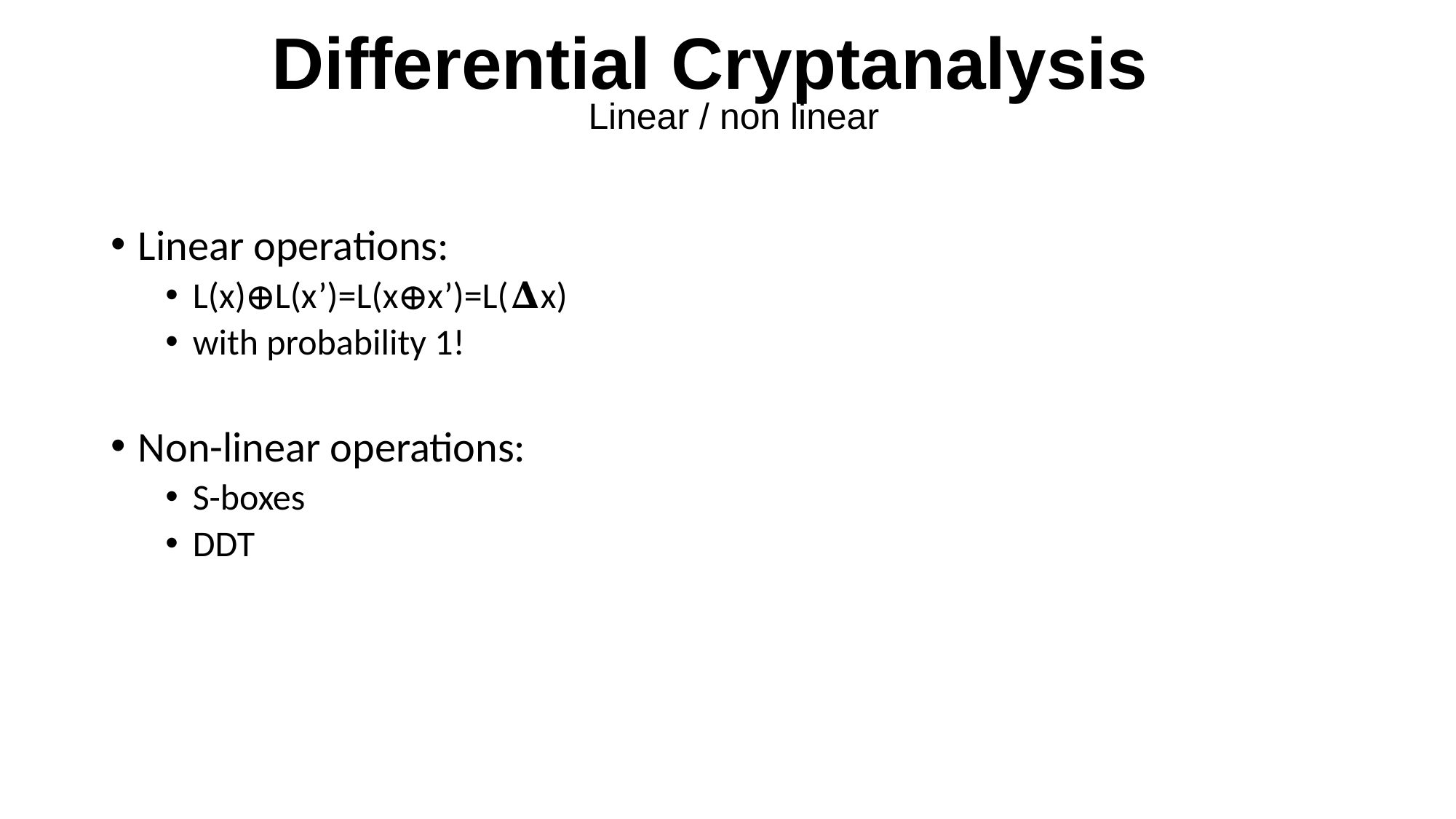

Differential Cryptanalysis
Linear / non linear
Linear operations:
L(x)⊕L(x’)=L(x⊕x’)=L(𝚫x)
with probability 1!

Non-linear operations:
S-boxes
DDT